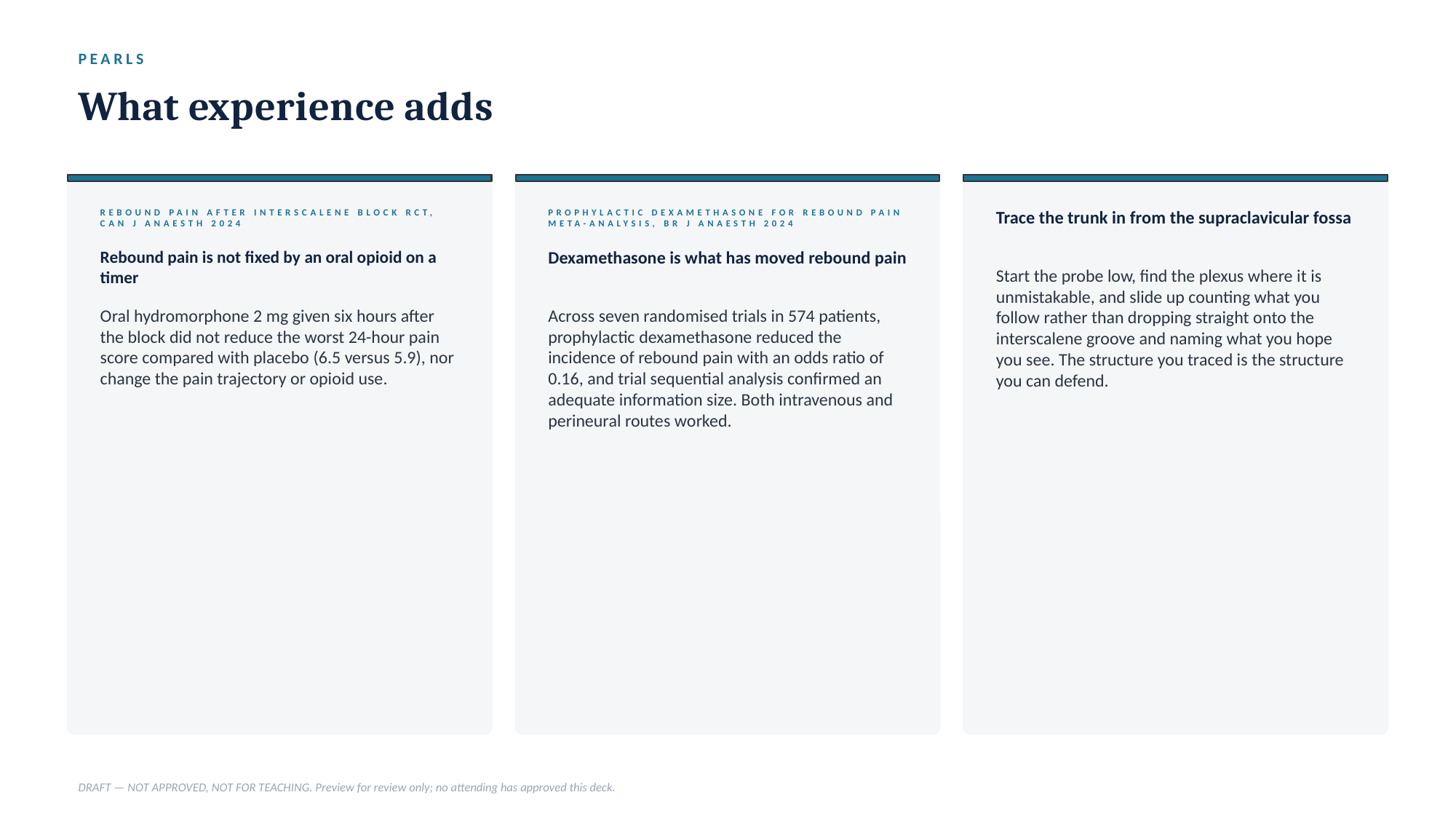

PEARLS
What experience adds

REBOUND PAIN AFTER INTERSCALENE BLOCK RCT, CAN J ANAESTH 2024
PROPHYLACTIC DEXAMETHASONE FOR REBOUND PAIN META-ANALYSIS, BR J ANAESTH 2024
Trace the trunk in from the supraclavicular fossa
Rebound pain is not fixed by an oral opioid on a timer
Dexamethasone is what has moved rebound pain
Start the probe low, find the plexus where it is unmistakable, and slide up counting what you follow rather than dropping straight onto the interscalene groove and naming what you hope you see. The structure you traced is the structure you can defend.
Oral hydromorphone 2 mg given six hours after the block did not reduce the worst 24-hour pain score compared with placebo (6.5 versus 5.9), nor change the pain trajectory or opioid use.
Across seven randomised trials in 574 patients, prophylactic dexamethasone reduced the incidence of rebound pain with an odds ratio of 0.16, and trial sequential analysis confirmed an adequate information size. Both intravenous and perineural routes worked.
DRAFT — NOT APPROVED, NOT FOR TEACHING. Preview for review only; no attending has approved this deck.